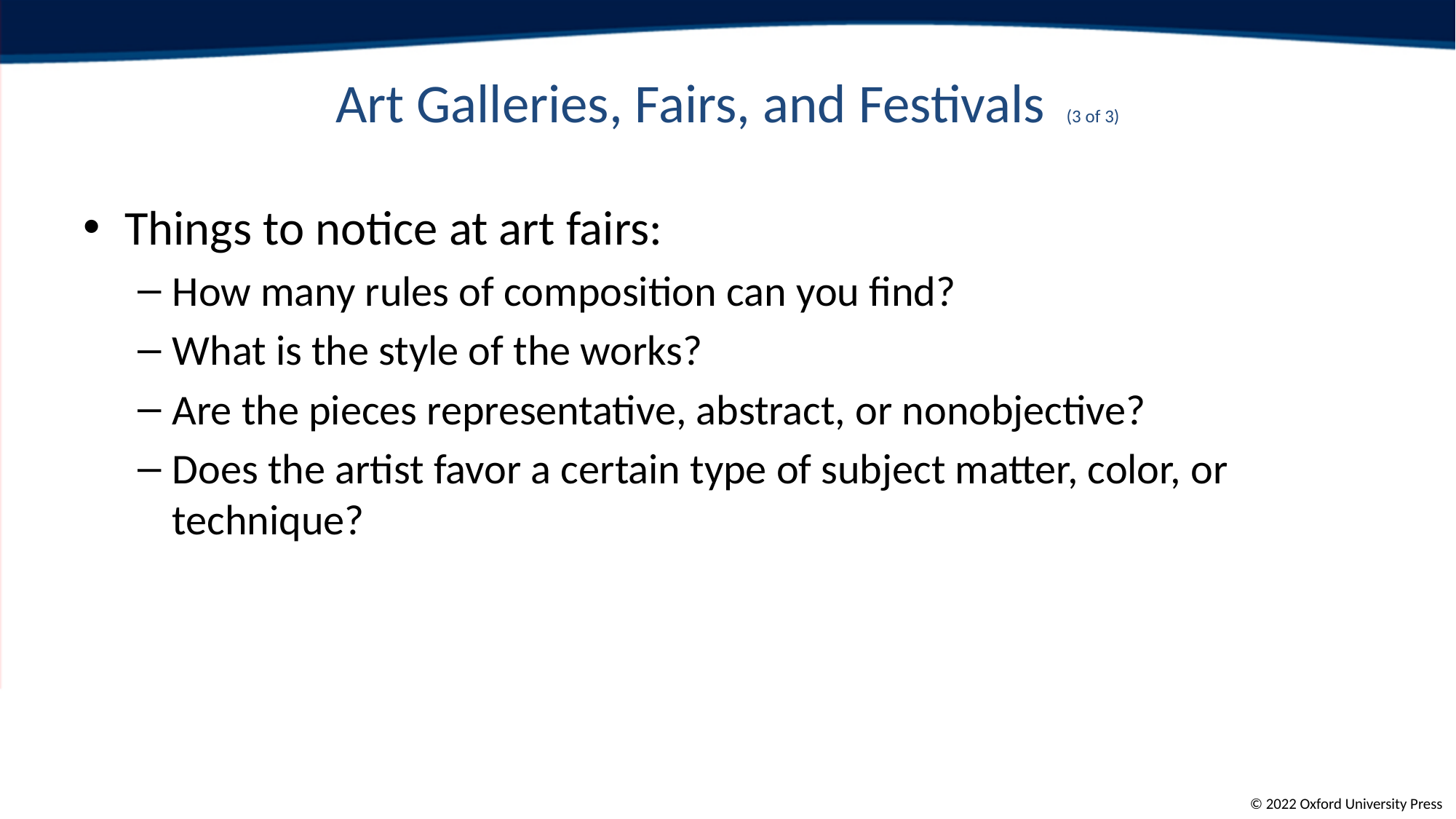

# Art Galleries, Fairs, and Festivals     (3 of 3)
Things to notice at art fairs:
How many rules of composition can you find?
What is the style of the works?
Are the pieces representative, abstract, or nonobjective?
Does the artist favor a certain type of subject matter, color, or technique?